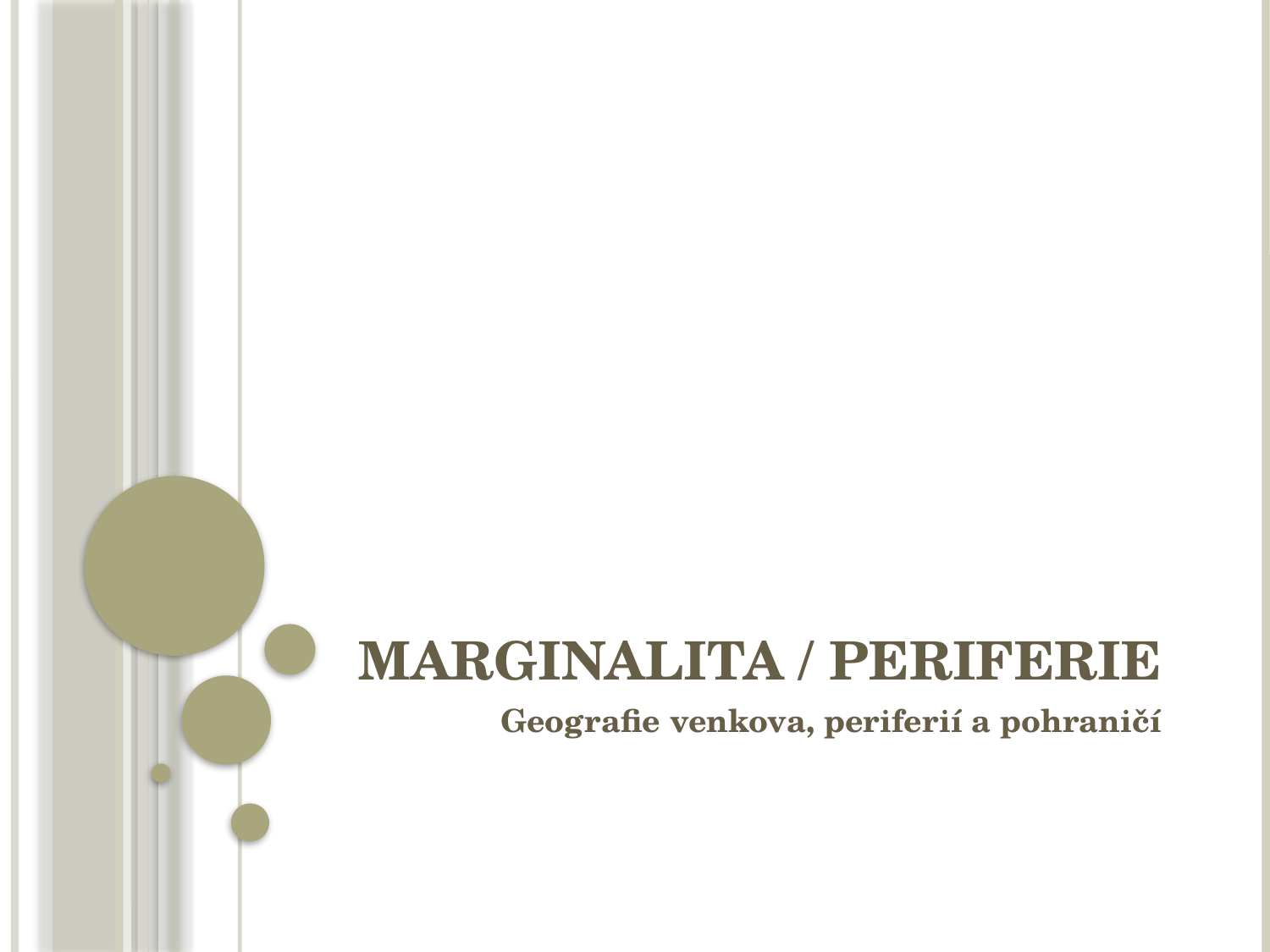

# Marginalita / periferie
Geografie venkova, periferií a pohraničí